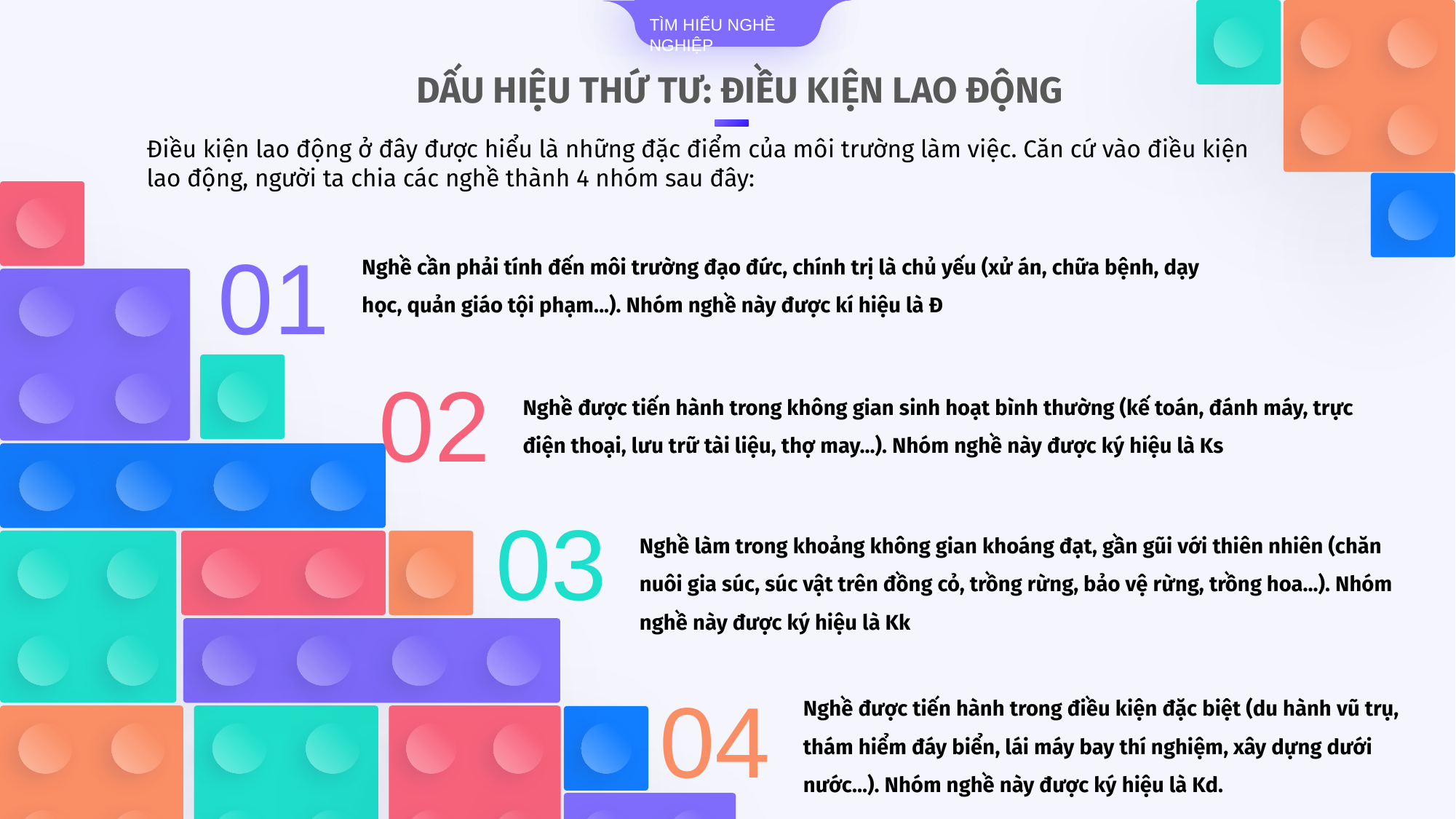

DẤU HIỆU THỨ TƯ: ĐIỀU KIỆN LAO ĐỘNG

Điều kiện lao động ở đây được hiểu là những đặc điểm của môi trường làm việc. Căn cứ vào điều kiện lao động, người ta chia các nghề thành 4 nhóm sau đây:

01
Nghề cần phải tính đến môi trường đạo đức, chính trị là chủ yếu (xử án, chữa bệnh, dạy học, quản giáo tội phạm...). Nhóm nghề này được kí hiệu là Đ

02
Nghề được tiến hành trong không gian sinh hoạt bình thường (kế toán, đánh máy, trực điện thoại, lưu trữ tài liệu, thợ may...). Nhóm nghề này được ký hiệu là Ks

03
Nghề làm trong khoảng không gian khoáng đạt, gần gũi với thiên nhiên (chăn nuôi gia súc, súc vật trên đồng cỏ, trồng rừng, bảo vệ rừng, trồng hoa...). Nhóm nghề này được ký hiệu là Kk

04
Nghề được tiến hành trong điều kiện đặc biệt (du hành vũ trụ, thám hiểm đáy biển, lái máy bay thí nghiệm, xây dựng dưới nước...). Nhóm nghề này được ký hiệu là Kd.

s;;